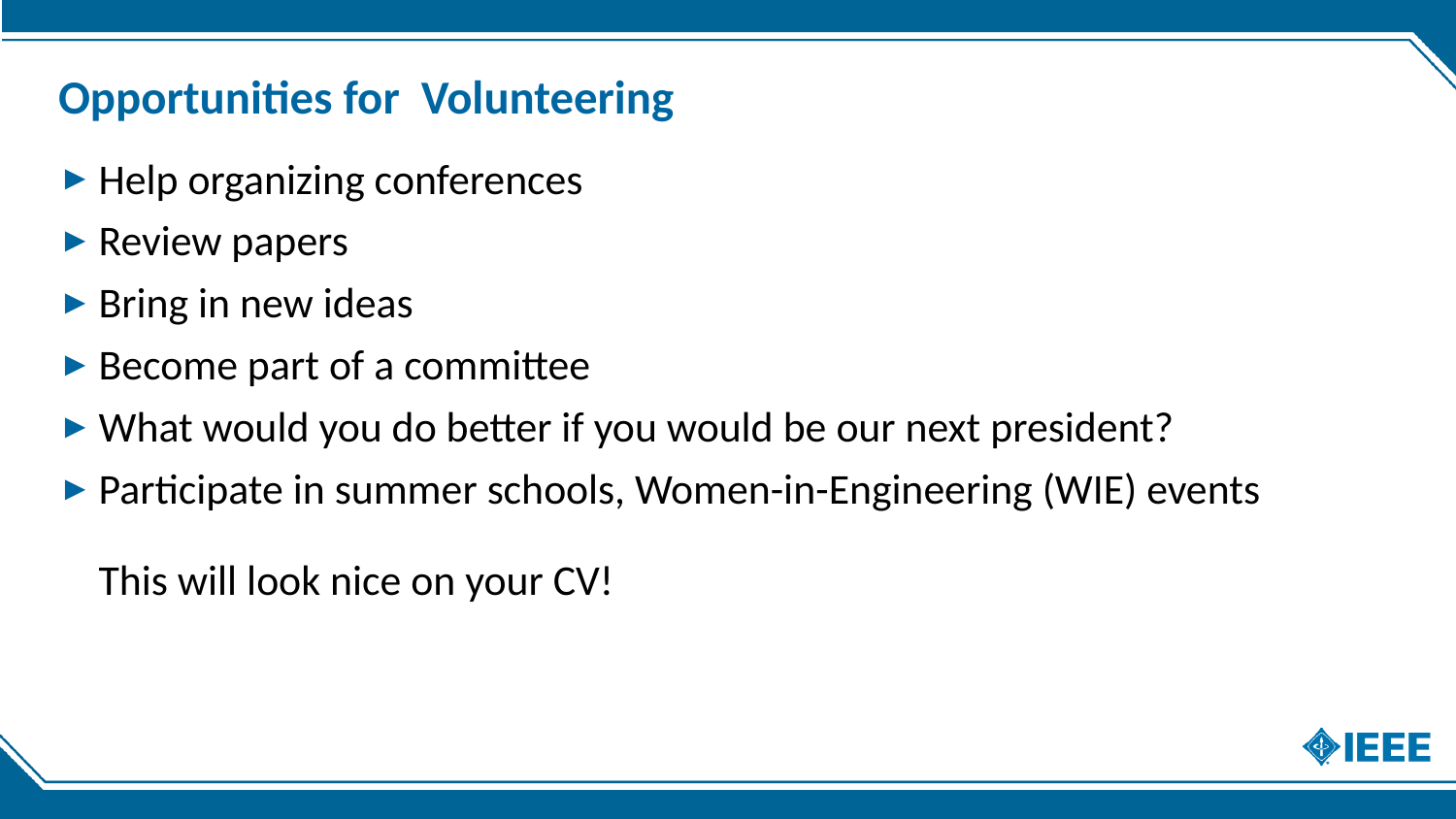

# Opportunities for  Volunteering
Help organizing conferences
Review papers
Bring in new ideas
Become part of a committee
What would you do better if you would be our next president?
Participate in summer schools, Women-in-Engineering (WIE) events
This will look nice on your CV!